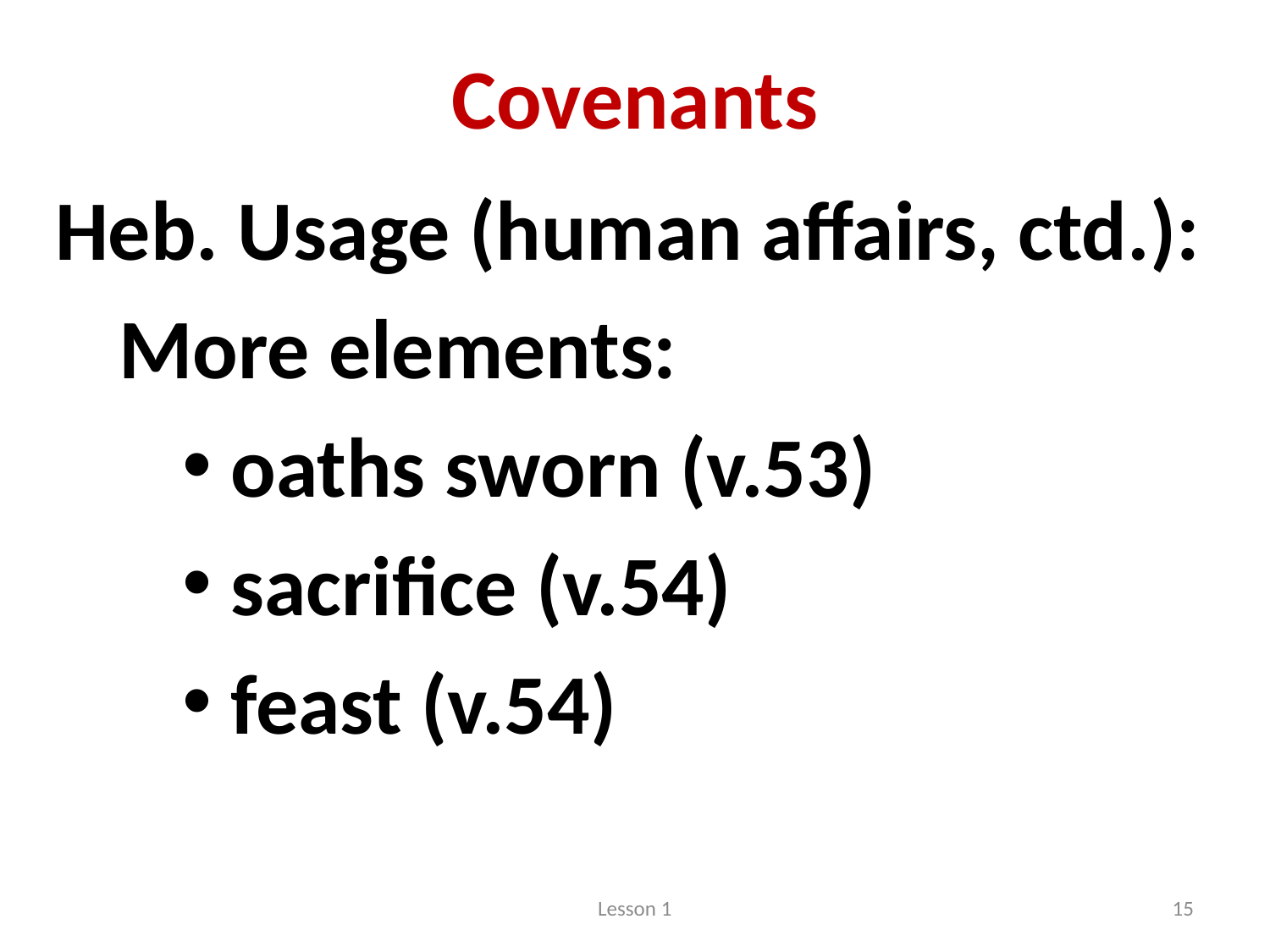

# Covenants
Heb. Usage (human affairs, ctd.):
More elements:
 oaths sworn (v.53)
 sacrifice (v.54)
 feast (v.54)

Lesson 1
15